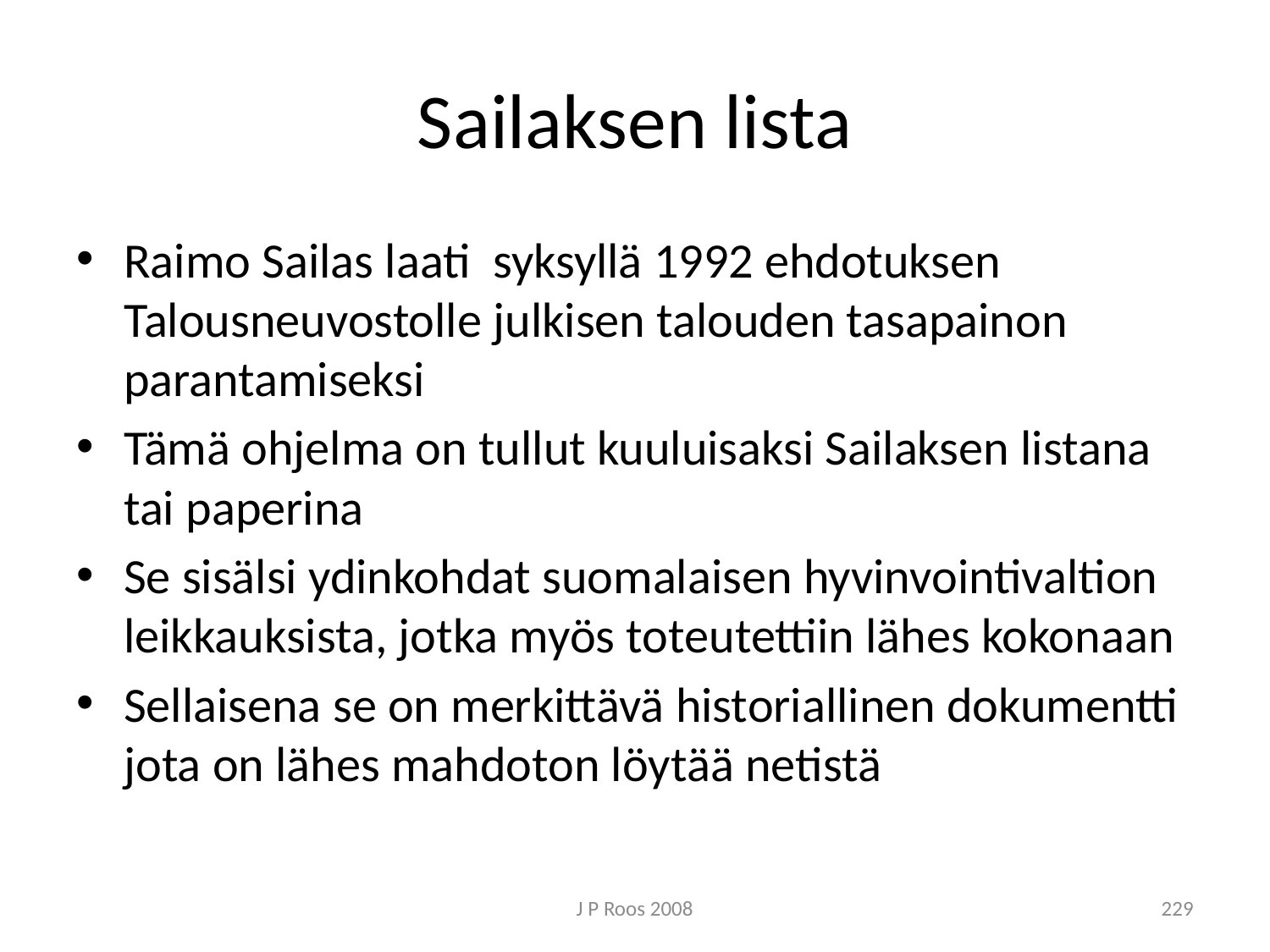

# Sailaksen lista
Raimo Sailas laati  syksyllä 1992 ehdotuksen Talousneuvostolle julkisen talouden tasapainon parantamiseksi
Tämä ohjelma on tullut kuuluisaksi Sailaksen listana tai paperina
Se sisälsi ydinkohdat suomalaisen hyvinvointivaltion leikkauksista, jotka myös toteutettiin lähes kokonaan
Sellaisena se on merkittävä historiallinen dokumentti jota on lähes mahdoton löytää netistä
J P Roos 2008
229